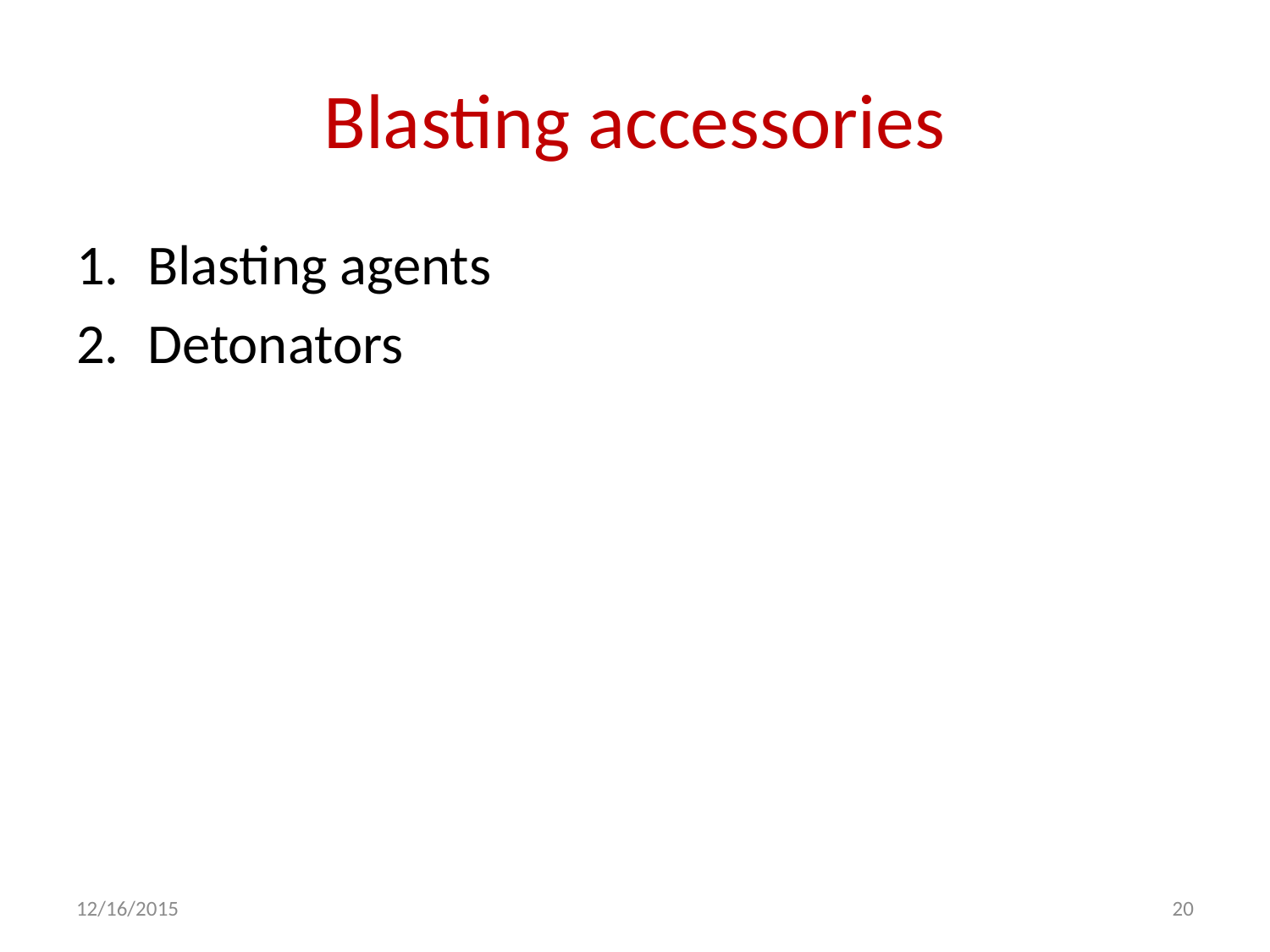

# Blasting accessories
Blasting agents
Detonators

12/16/2015
20